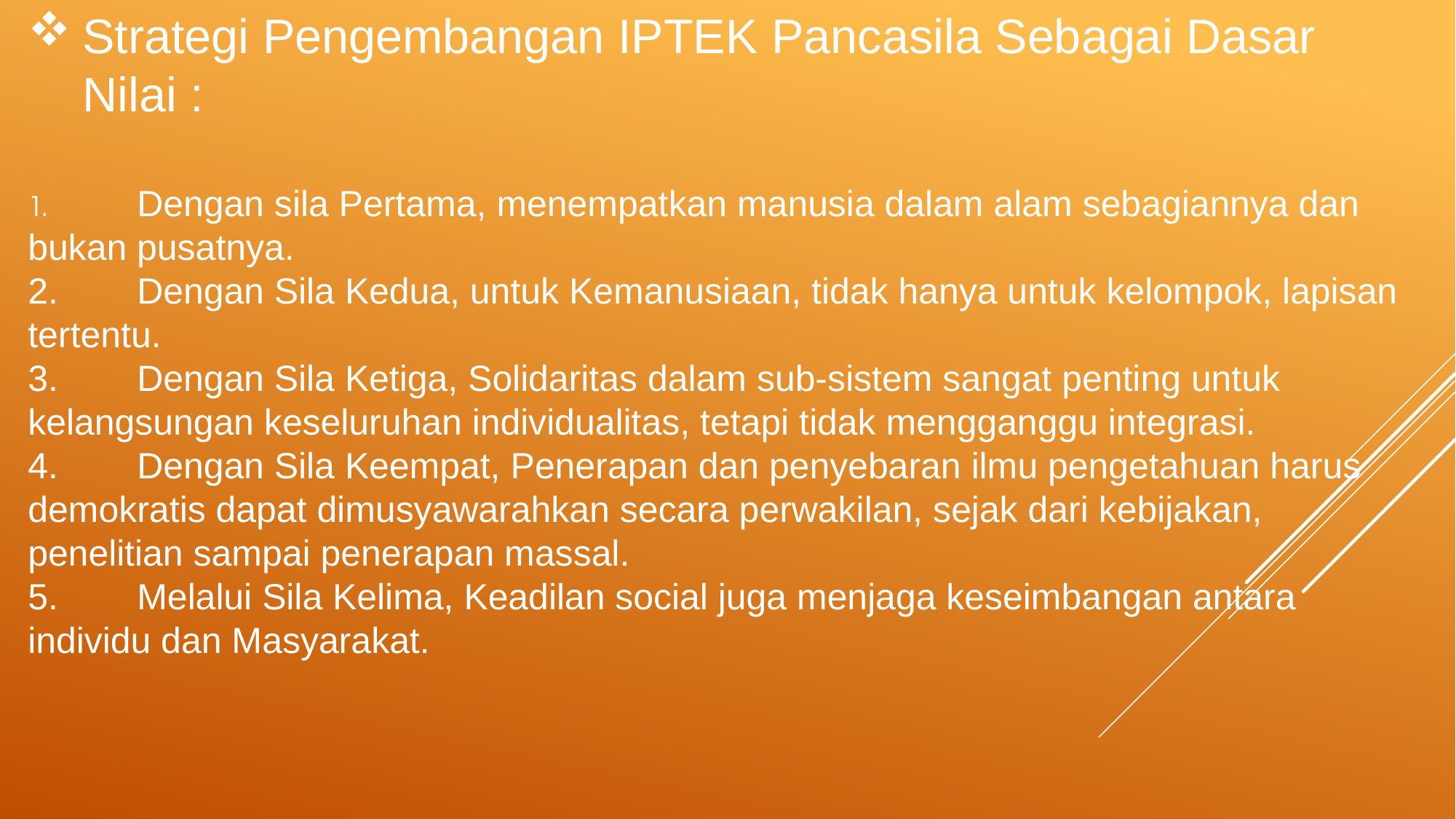

Strategi Pengembangan IPTEK Pancasila Sebagai Dasar Nilai :

1.	Dengan sila Pertama, menempatkan manusia dalam alam sebagiannya dan bukan pusatnya.
2.	Dengan Sila Kedua, untuk Kemanusiaan, tidak hanya untuk kelompok, lapisan tertentu.
3.	Dengan Sila Ketiga, Solidaritas dalam sub-sistem sangat penting untuk kelangsungan keseluruhan individualitas, tetapi tidak mengganggu integrasi.
4.	Dengan Sila Keempat, Penerapan dan penyebaran ilmu pengetahuan harus demokratis dapat dimusyawarahkan secara perwakilan, sejak dari kebijakan, penelitian sampai penerapan massal.
5.	Melalui Sila Kelima, Keadilan social juga menjaga keseimbangan antara individu dan Masyarakat.